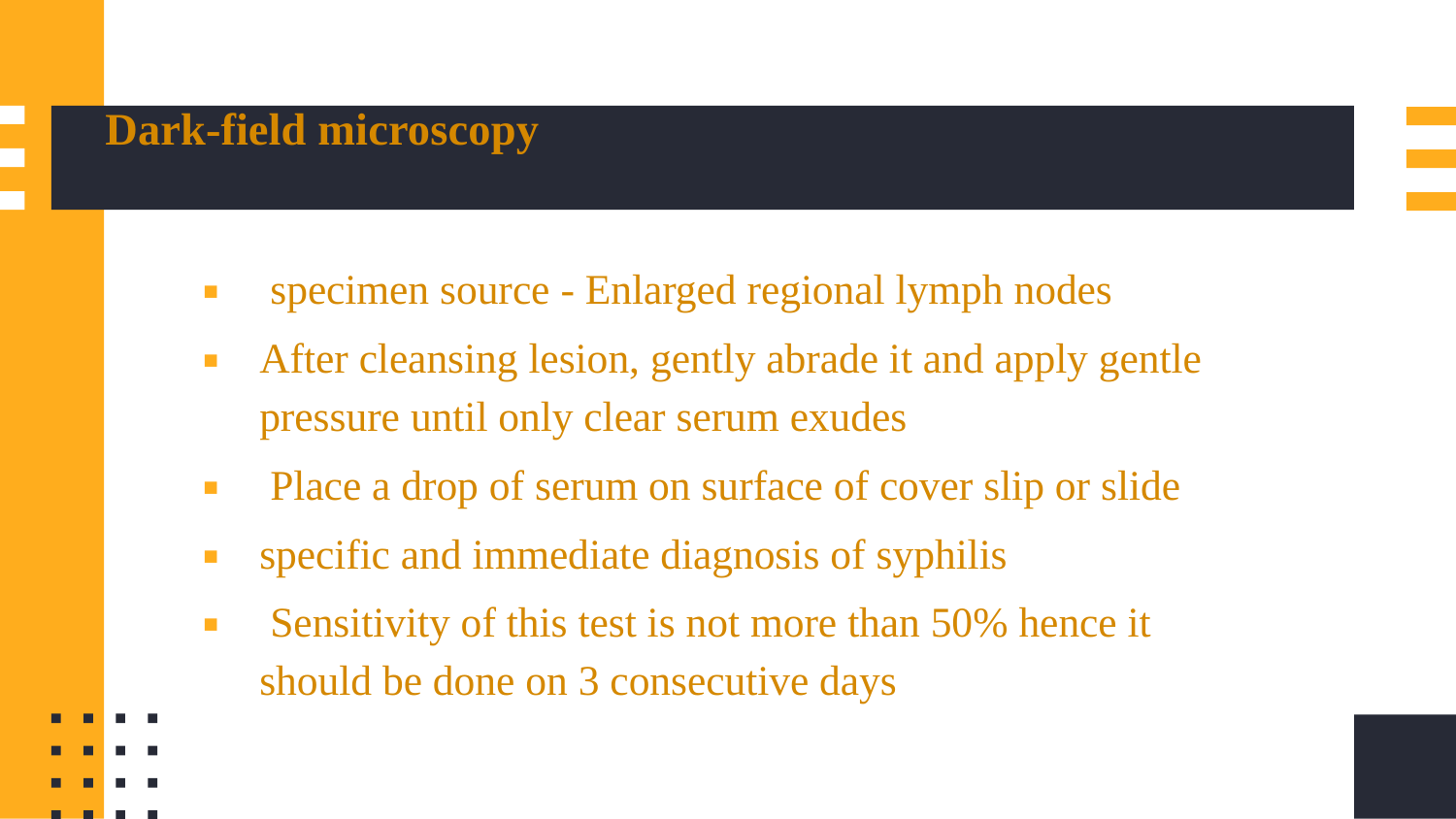

# Dark-field microscopy
 specimen source - Enlarged regional lymph nodes
After cleansing lesion, gently abrade it and apply gentle pressure until only clear serum exudes
 Place a drop of serum on surface of cover slip or slide
specific and immediate diagnosis of syphilis
 Sensitivity of this test is not more than 50% hence it should be done on 3 consecutive days